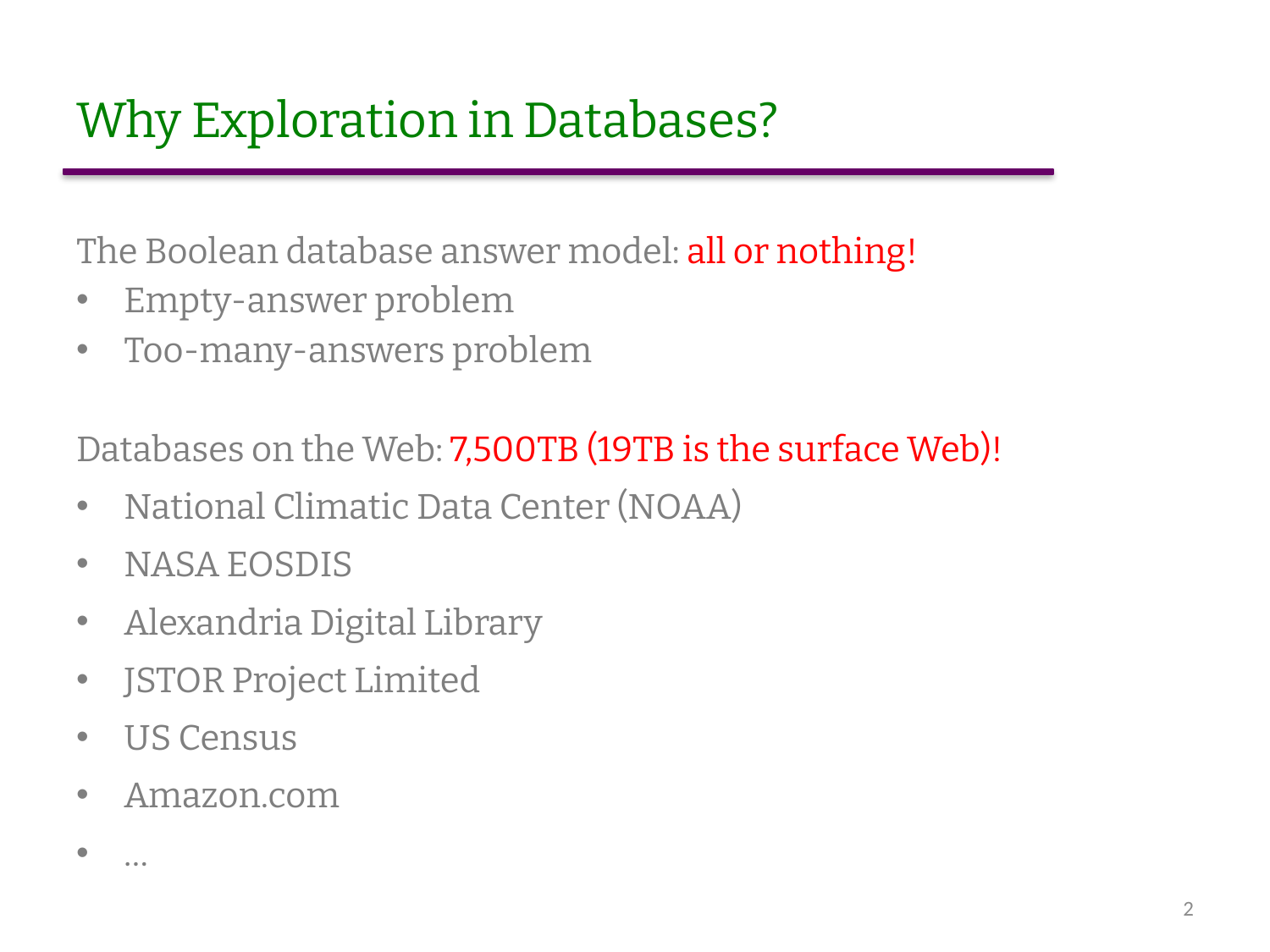

# Why Exploration in Databases?
The Boolean database answer model: all or nothing!
Empty-answer problem
Too-many-answers problem

Databases on the Web: 7,500TB (19TB is the surface Web)!
National Climatic Data Center (NOAA)
NASA EOSDIS
Alexandria Digital Library
JSTOR Project Limited
US Census
Amazon.com
…
2